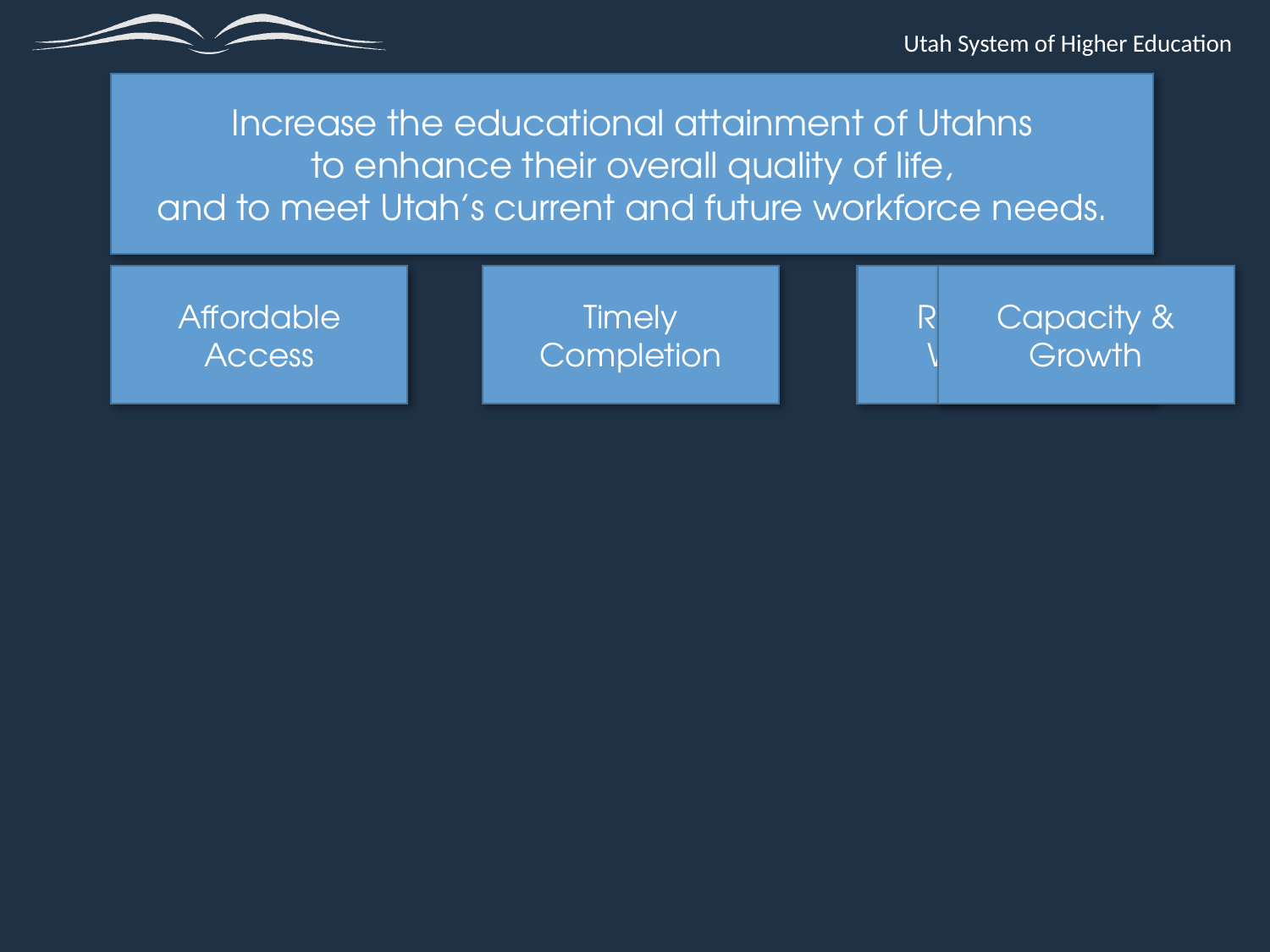

Increase the educational attainment of Utahns
to enhance their overall quality of life,
and to meet Utah’s current and future workforce needs.
Affordable Access
Timely Completion
Research & Workforce
Capacity & Growth